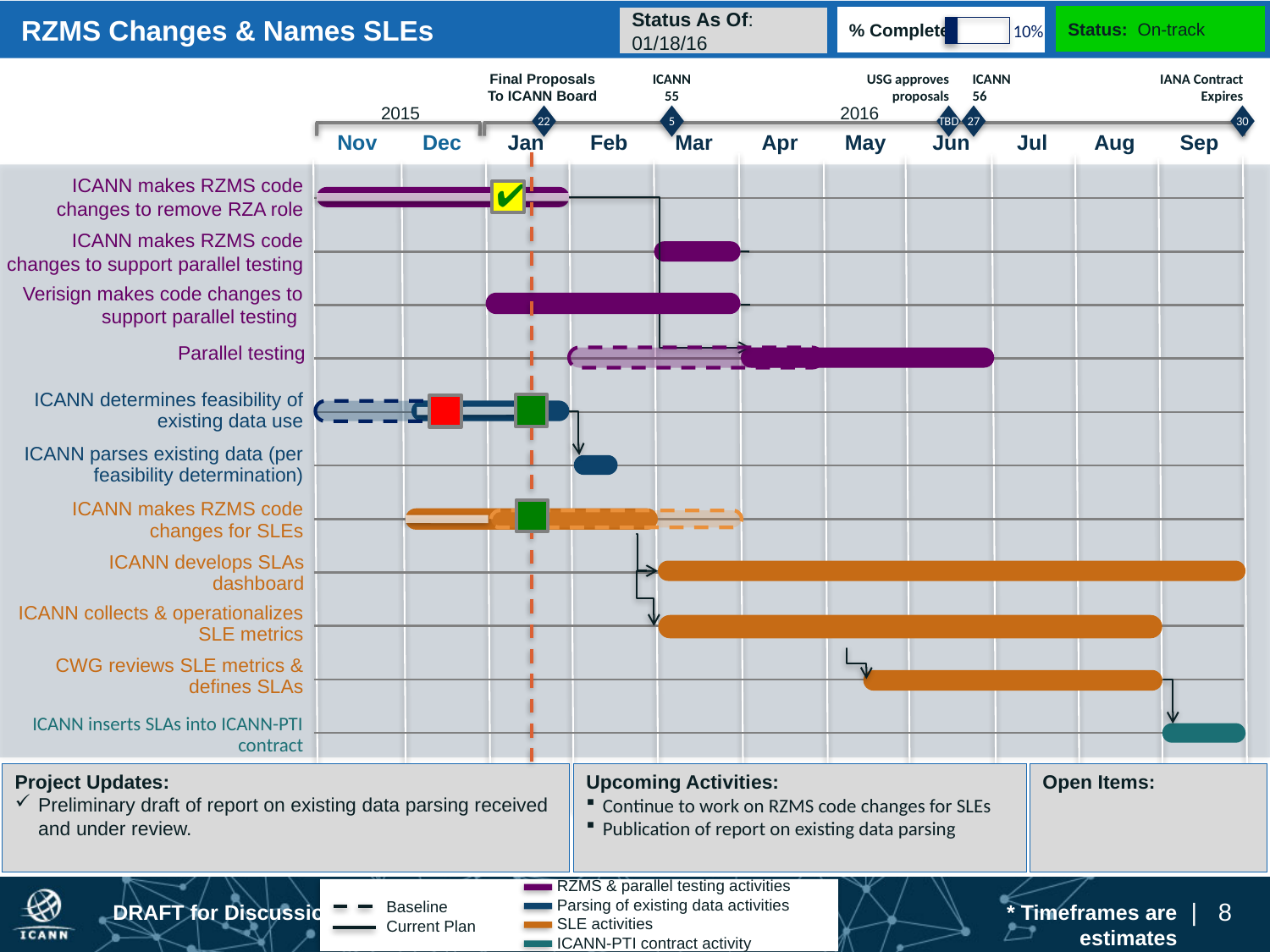

# RZMS Changes & Names SLEs
Status:  On-track
% Complete:
Status As Of: 01/18/16
10%

USG approves proposals
Final Proposals
To ICANN Board
ICANN 55
ICANN 56
IANA Contract Expires
2015
2016
22
5
TBD
27
30
Nov
Dec
Jan
Feb
Mar
Apr
May
Jun
Jul
Aug
Sep

ICANN makes RZMS code changes to remove RZA role
✔

ICANN makes RZMS code changes to support parallel testing

Verisign makes code changes to support parallel testing

Parallel testing

ICANN determines feasibility of existing data use

ICANN parses existing data (per feasibility determination)

ICANN makes RZMS code changes for SLEs

ICANN develops SLAs dashboard

ICANN collects & operationalizes SLE metrics

CWG reviews SLE metrics & defines SLAs

ICANN inserts SLAs into ICANN-PTI contract

Project Updates:
Preliminary draft of report on existing data parsing received and under review.
Open Items:

Upcoming Activities:
Continue to work on RZMS code changes for SLEs
Publication of report on existing data parsing

RZMS & parallel testing activities
Parsing of existing data activities
SLE activities
ICANN-PTI contract activity

Baseline
Current Plan
DRAFT for Discussion
* Timeframes are estimates